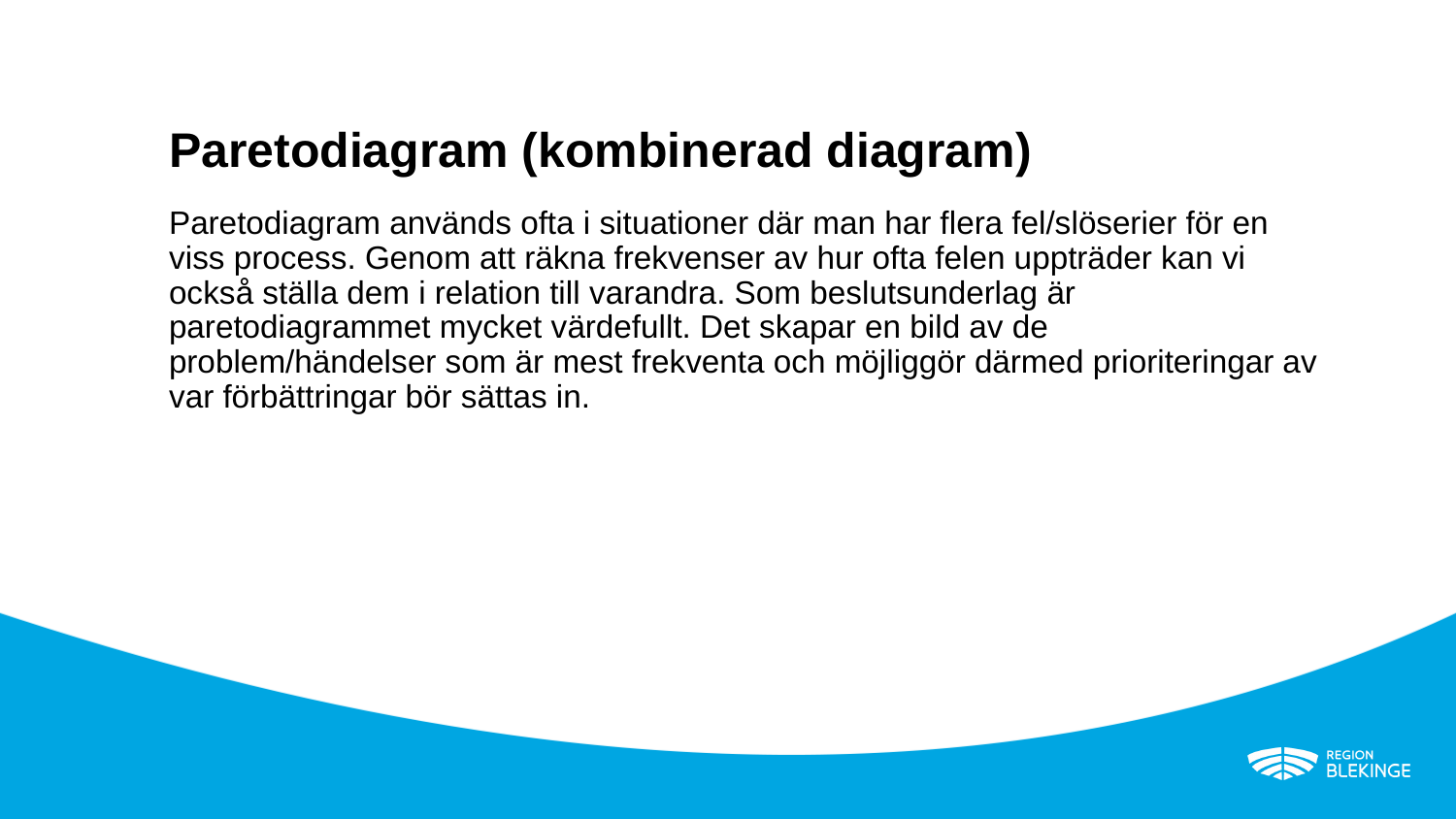

# Paretodiagram (kombinerad diagram)
Paretodiagram används ofta i situationer där man har flera fel/slöserier för en viss process. Genom att räkna frekvenser av hur ofta felen uppträder kan vi också ställa dem i relation till varandra. Som beslutsunderlag är paretodiagrammet mycket värdefullt. Det skapar en bild av de problem/händelser som är mest frekventa och möjliggör därmed prioriteringar av var förbättringar bör sättas in.